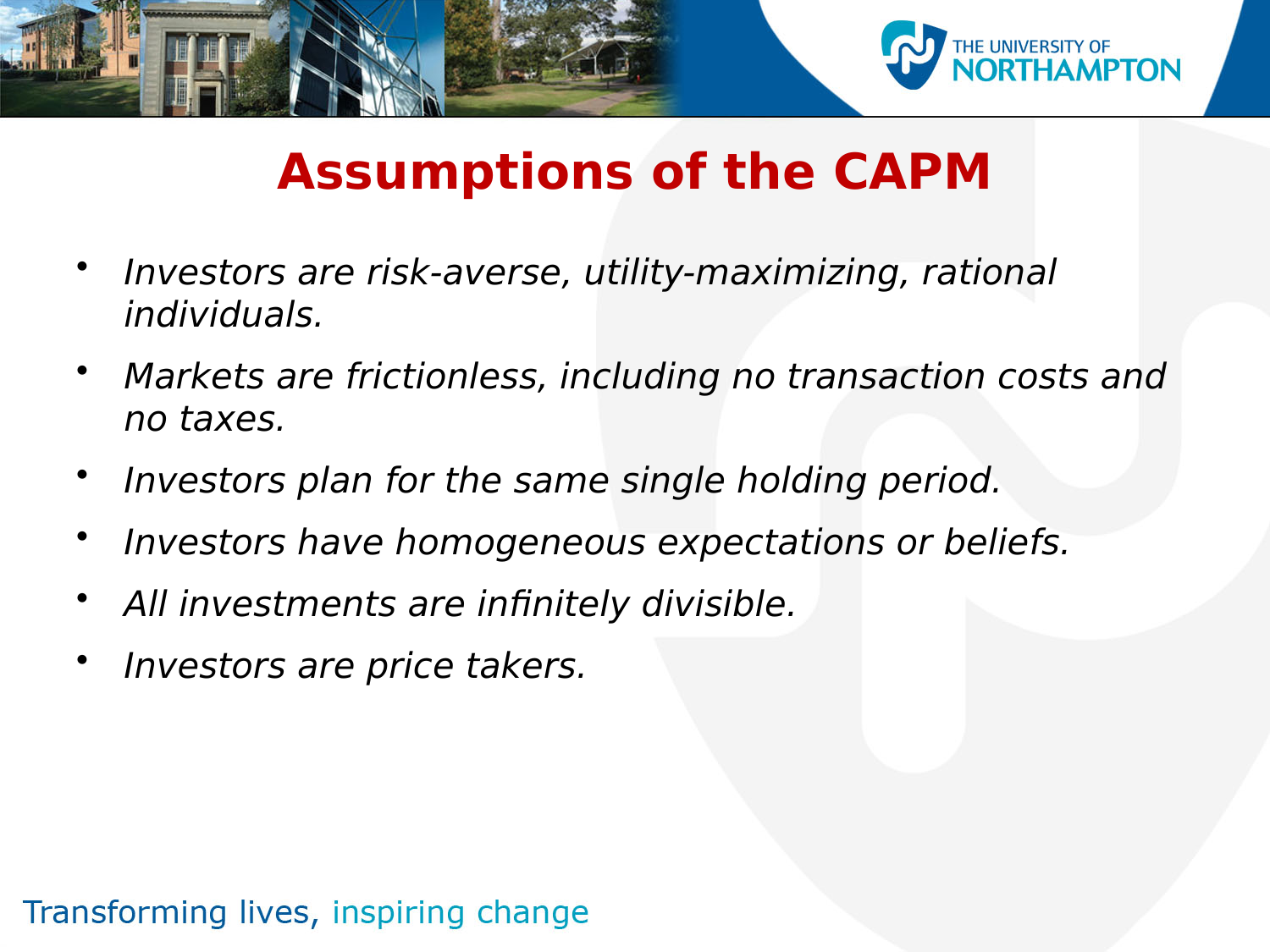

# Assumptions of the CAPM
Investors are risk-averse, utility-maximizing, rational individuals.
Markets are frictionless, including no transaction costs and no taxes.
Investors plan for the same single holding period.
Investors have homogeneous expectations or beliefs.
All investments are infinitely divisible.
Investors are price takers.